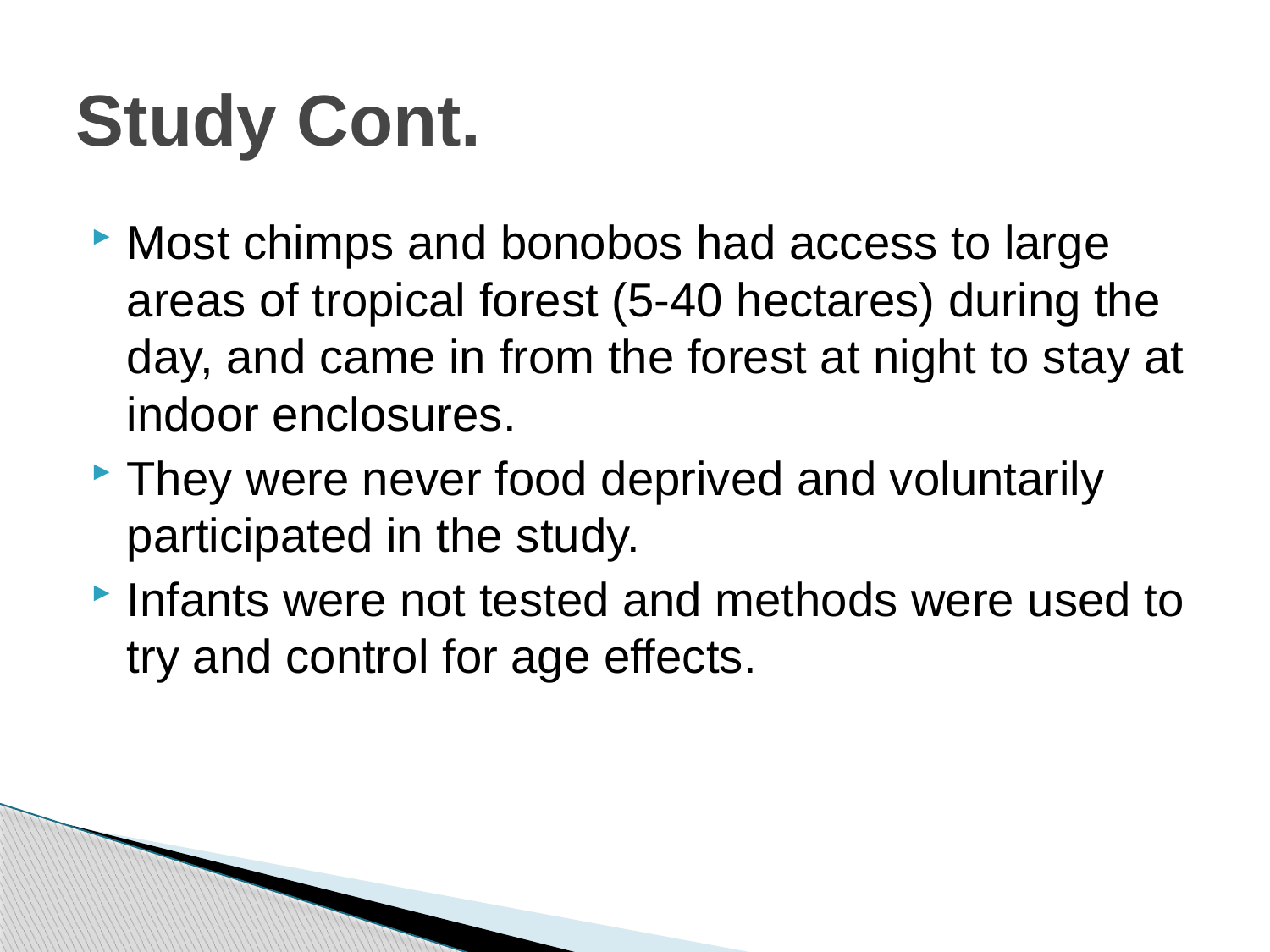

# Study Cont.
Most chimps and bonobos had access to large areas of tropical forest (5-40 hectares) during the day, and came in from the forest at night to stay at indoor enclosures.
They were never food deprived and voluntarily participated in the study.
Infants were not tested and methods were used to try and control for age effects.